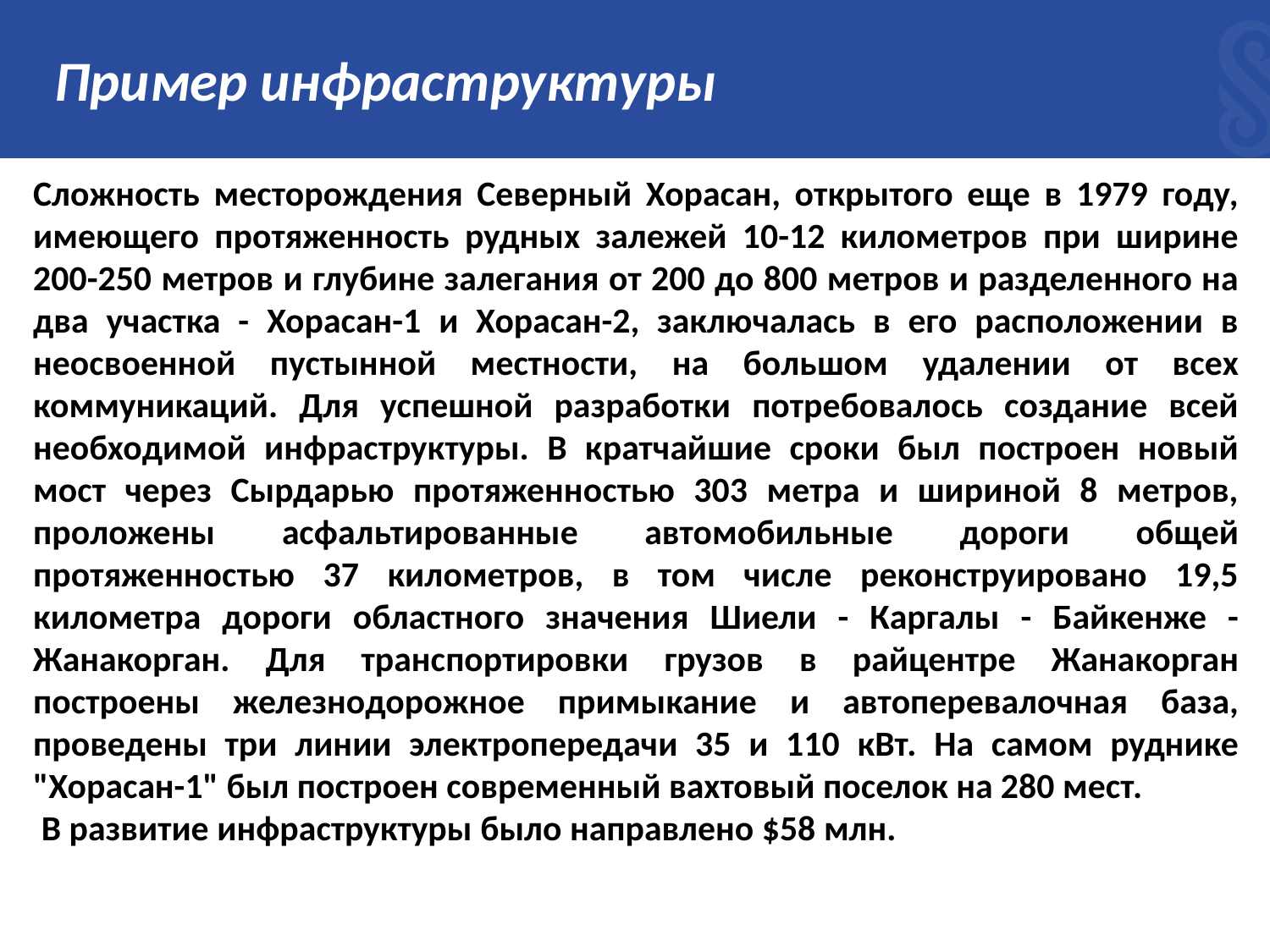

# Пример инфраструктуры
Сложность месторождения Северный Хорасан, открытого еще в 1979 году, имеющего протяженность рудных залежей 10-12 километров при ширине 200-250 метров и глубине залегания от 200 до 800 метров и разделенного на два участка - Хорасан-1 и Хорасан-2, заключалась в его расположении в неосвоенной пустынной местности, на большом удалении от всех коммуникаций. Для успешной разработки потребовалось создание всей необходимой инфраструктуры. В кратчайшие сроки был построен новый мост через Сырдарью протяженностью 303 метра и шириной 8 метров, проложены асфальтированные автомобильные дороги общей протяженностью 37 километров, в том числе реконструировано 19,5 километра дороги областного значения Шиели - Каргалы - Байкенже - Жанакорган. Для транспортировки грузов в райцентре Жанакорган построены железнодорожное примыкание и автоперевалочная база, проведены три линии электропередачи 35 и 110 кВт. На самом руднике "Хорасан-1" был построен современный вахтовый поселок на 280 мест.
 В развитие инфраструктуры было направлено $58 млн.